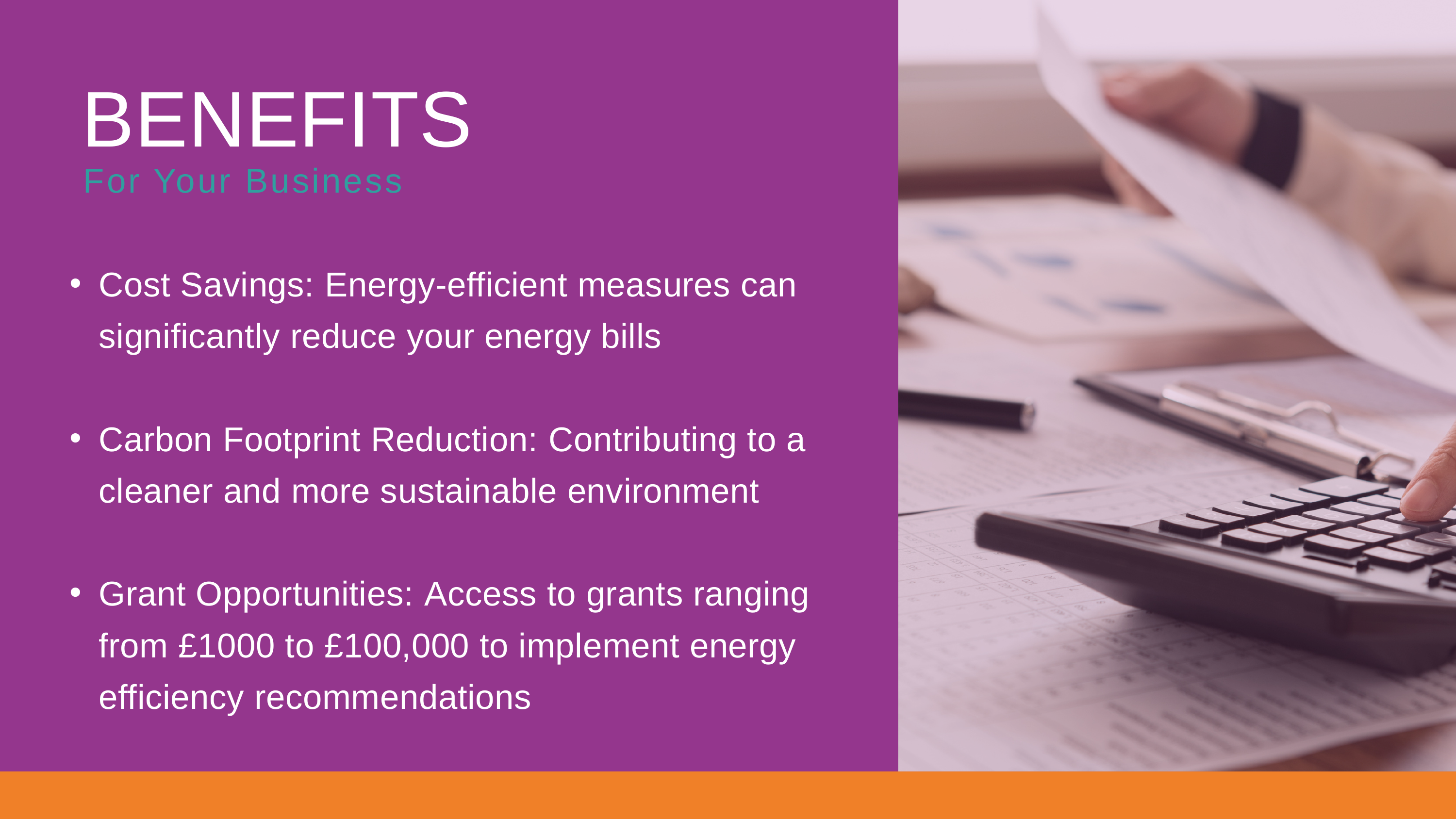

BENEFITS
For Your Business
Cost Savings: Energy-efficient measures can significantly reduce your energy bills

Carbon Footprint Reduction: Contributing to a cleaner and more sustainable environment

Grant Opportunities: Access to grants ranging from £1000 to £100,000 to implement energy efficiency recommendations